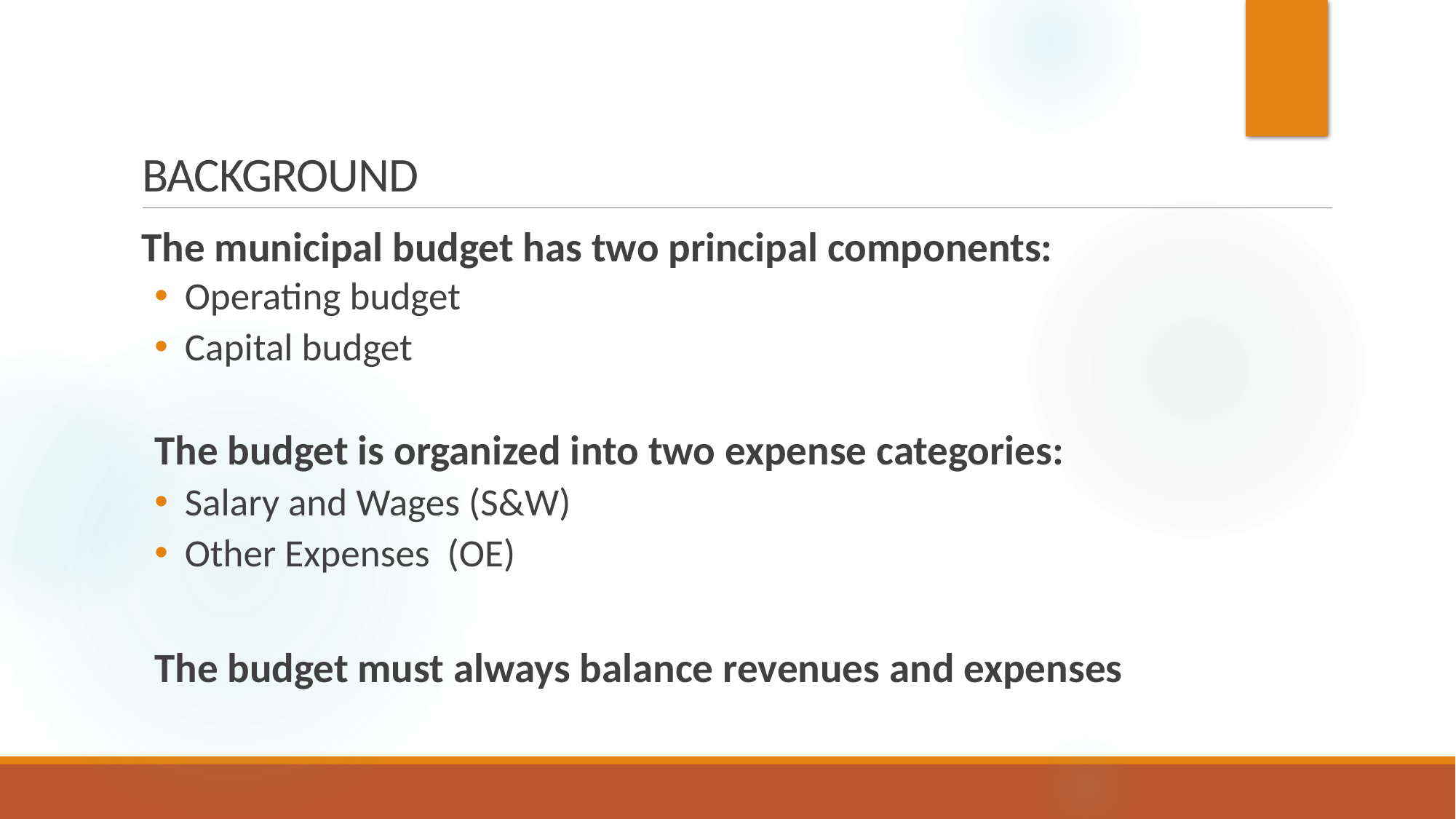

# BACKGROUND
The municipal budget has two principal components:
 Operating budget
 Capital budget

The budget is organized into two expense categories:
 Salary and Wages (S&W)
 Other Expenses  (OE)

The budget must always balance revenues and expenses